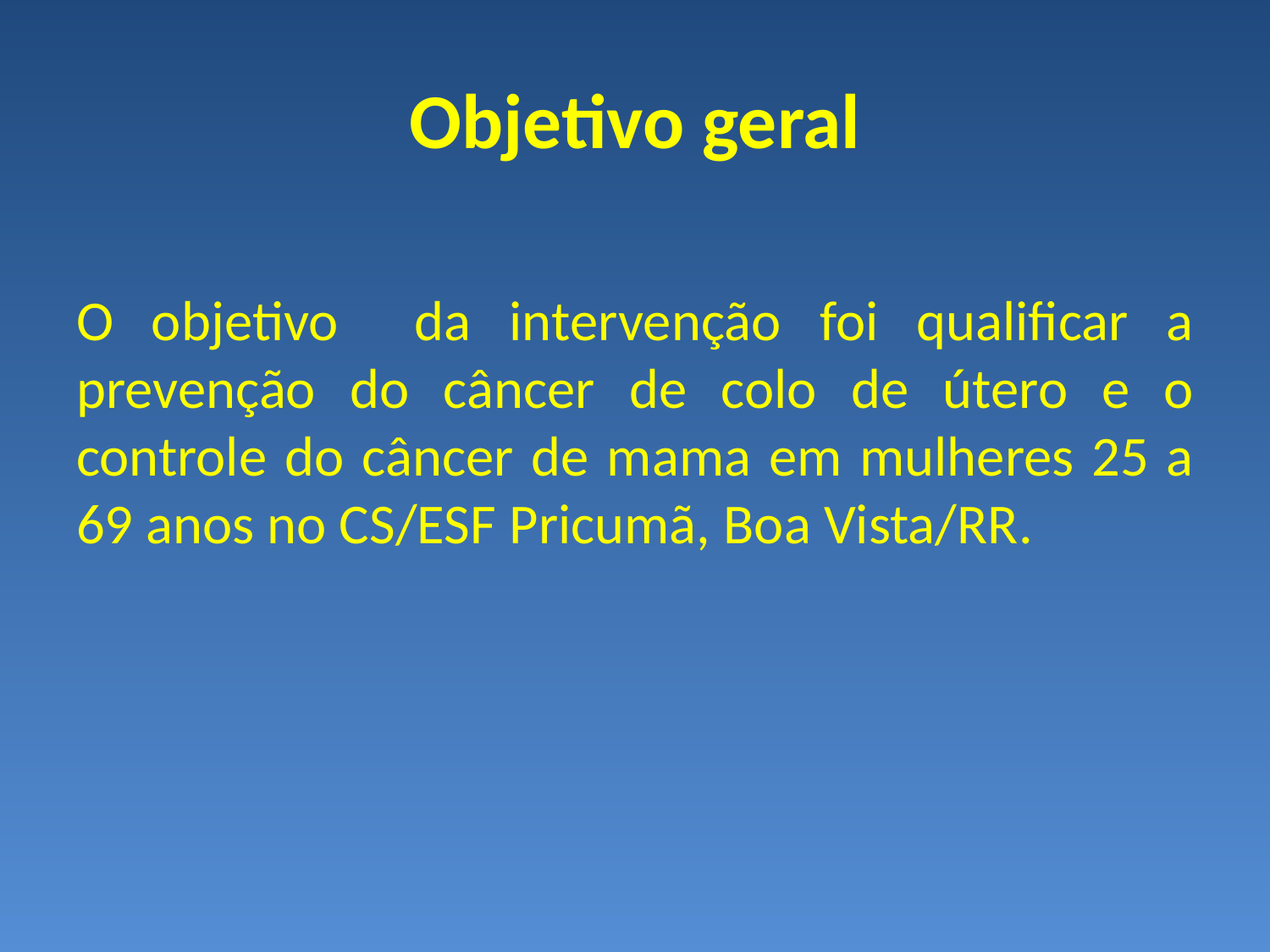

# Objetivo geral
O objetivo  da intervenção foi qualificar a prevenção do câncer de colo de útero e o controle do câncer de mama em mulheres 25 a 69 anos no CS/ESF Pricumã, Boa Vista/RR.